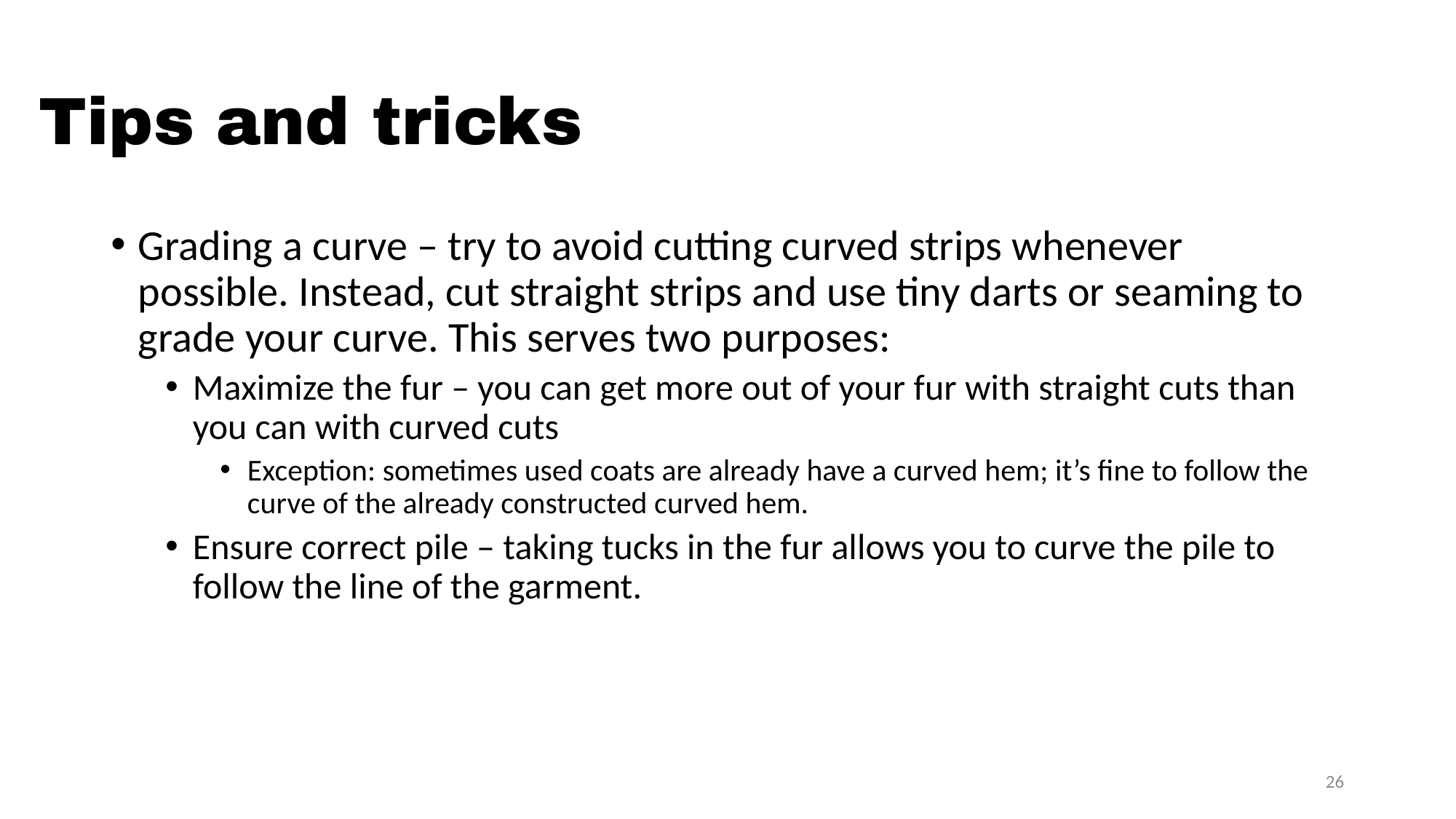

# Tips and tricks
Grading a curve – try to avoid cutting curved strips whenever possible. Instead, cut straight strips and use tiny darts or seaming to grade your curve. This serves two purposes:
Maximize the fur – you can get more out of your fur with straight cuts than you can with curved cuts
Exception: sometimes used coats are already have a curved hem; it’s fine to follow the curve of the already constructed curved hem.
Ensure correct pile – taking tucks in the fur allows you to curve the pile to follow the line of the garment.
26